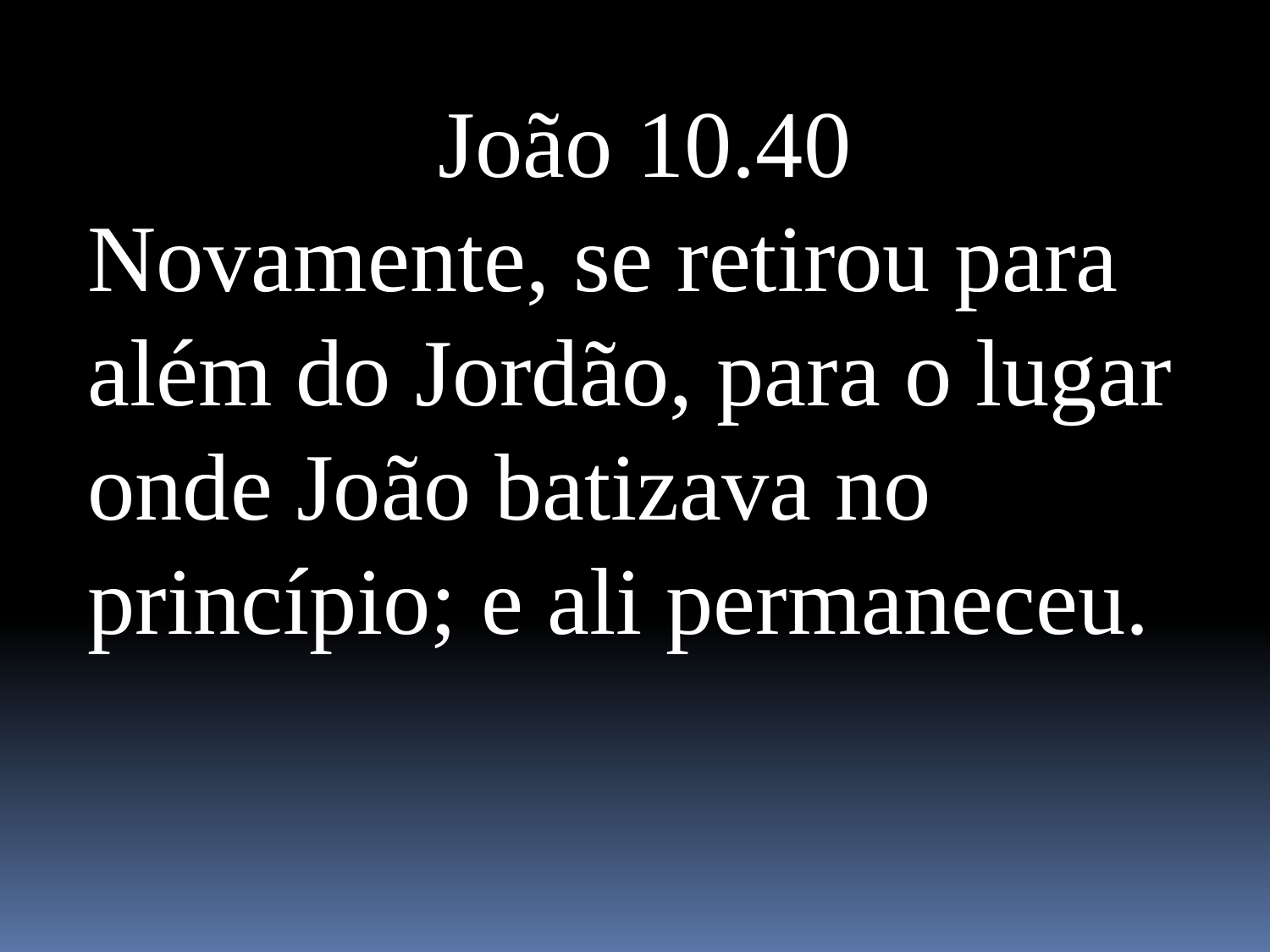

João 10.40
Novamente, se retirou para além do Jordão, para o lugar onde João batizava no princípio; e ali permaneceu.